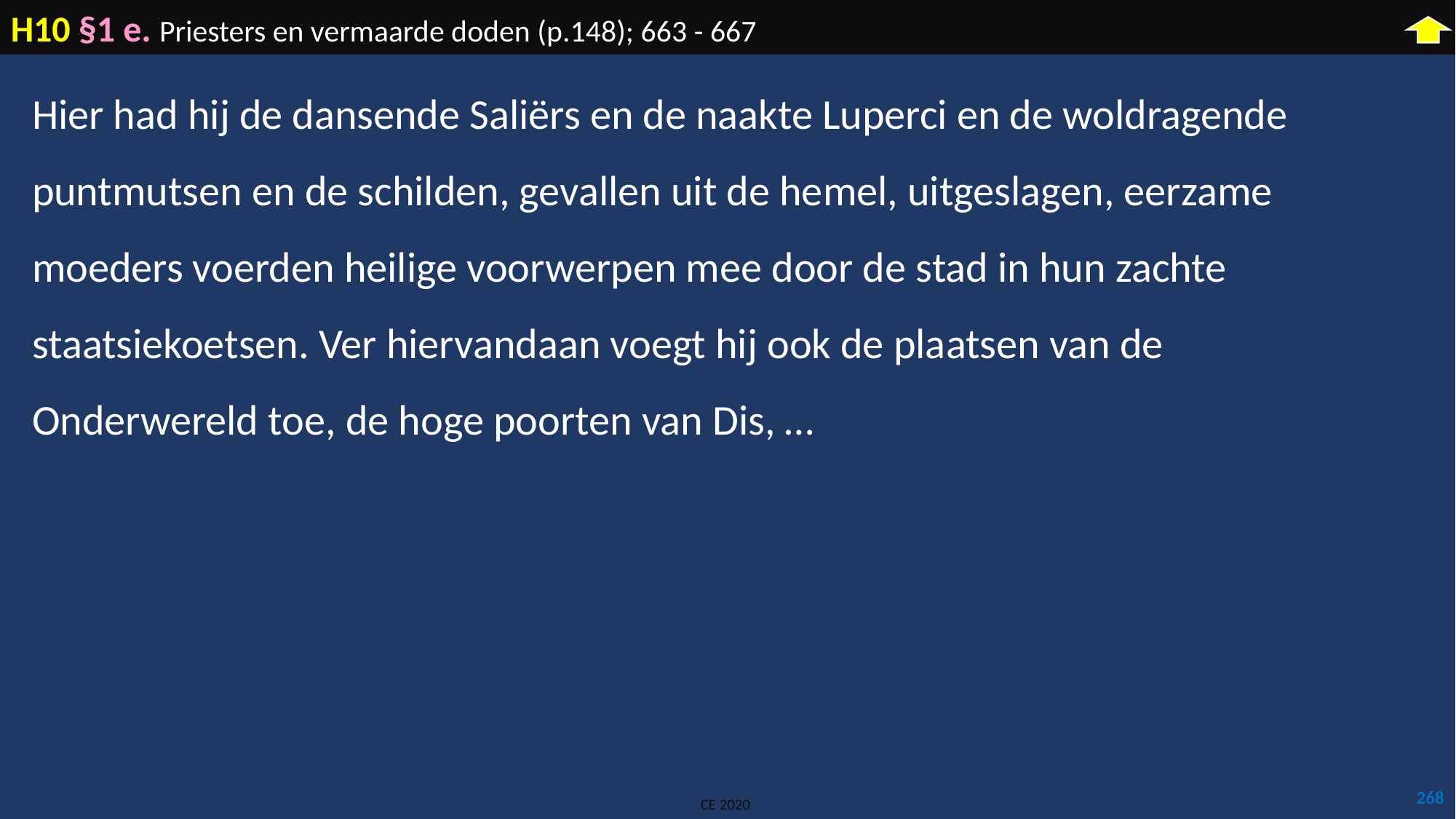

H10 §1 e. Priesters en vermaarde doden (p.148); 663 - 667

Hier had hij de dansende Saliërs en de naakte Luperci en de woldragende puntmutsen en de schilden, gevallen uit de hemel, uitgeslagen, eerzame moeders voerden heilige voorwerpen mee door de stad in hun zachte staatsiekoetsen. Ver hiervandaan voegt hij ook de plaatsen van de Onderwereld toe, de hoge poorten van Dis, …
268
CE 2020